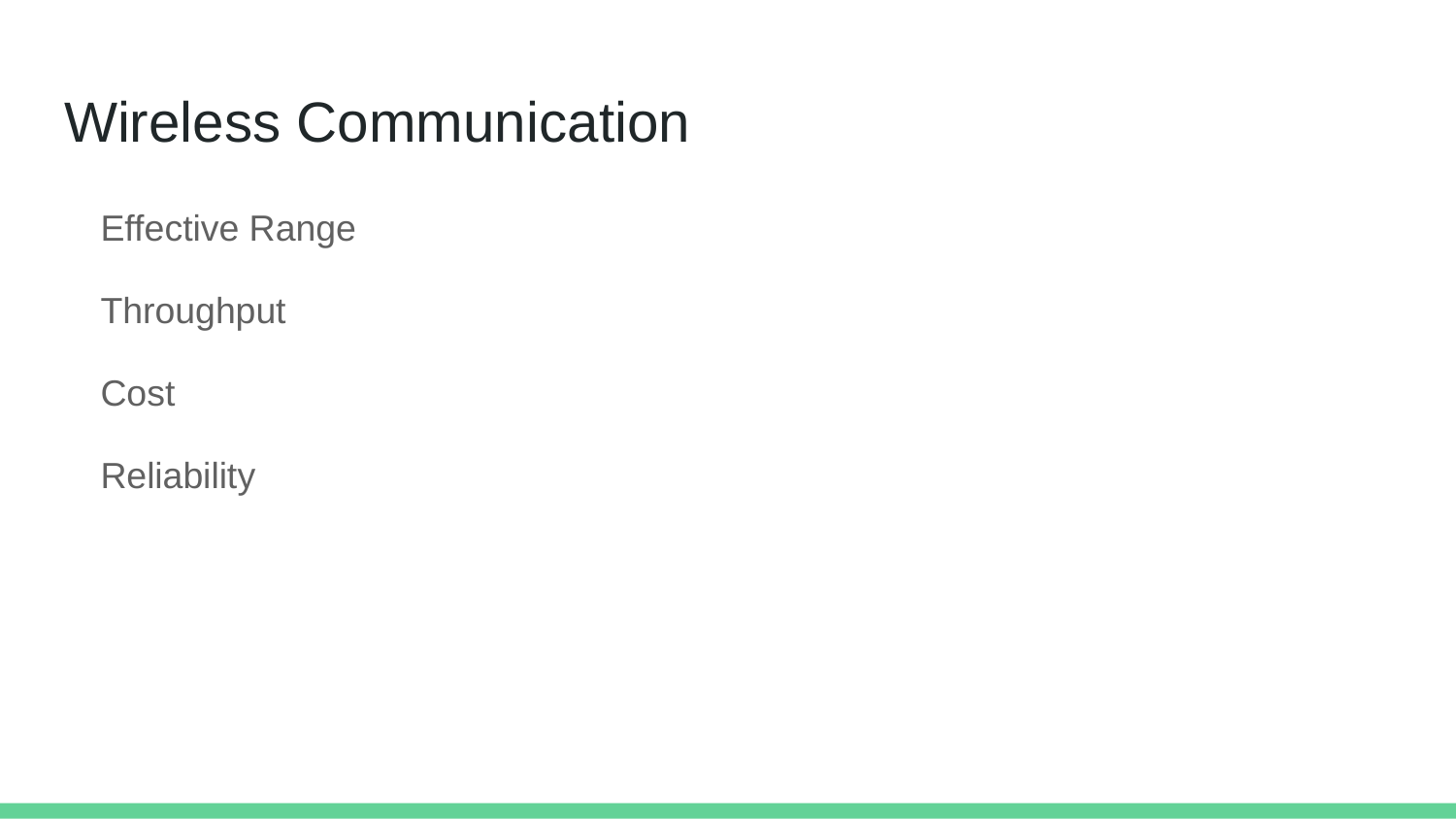

# Wireless Communication
Effective Range
Throughput
Cost
Reliability